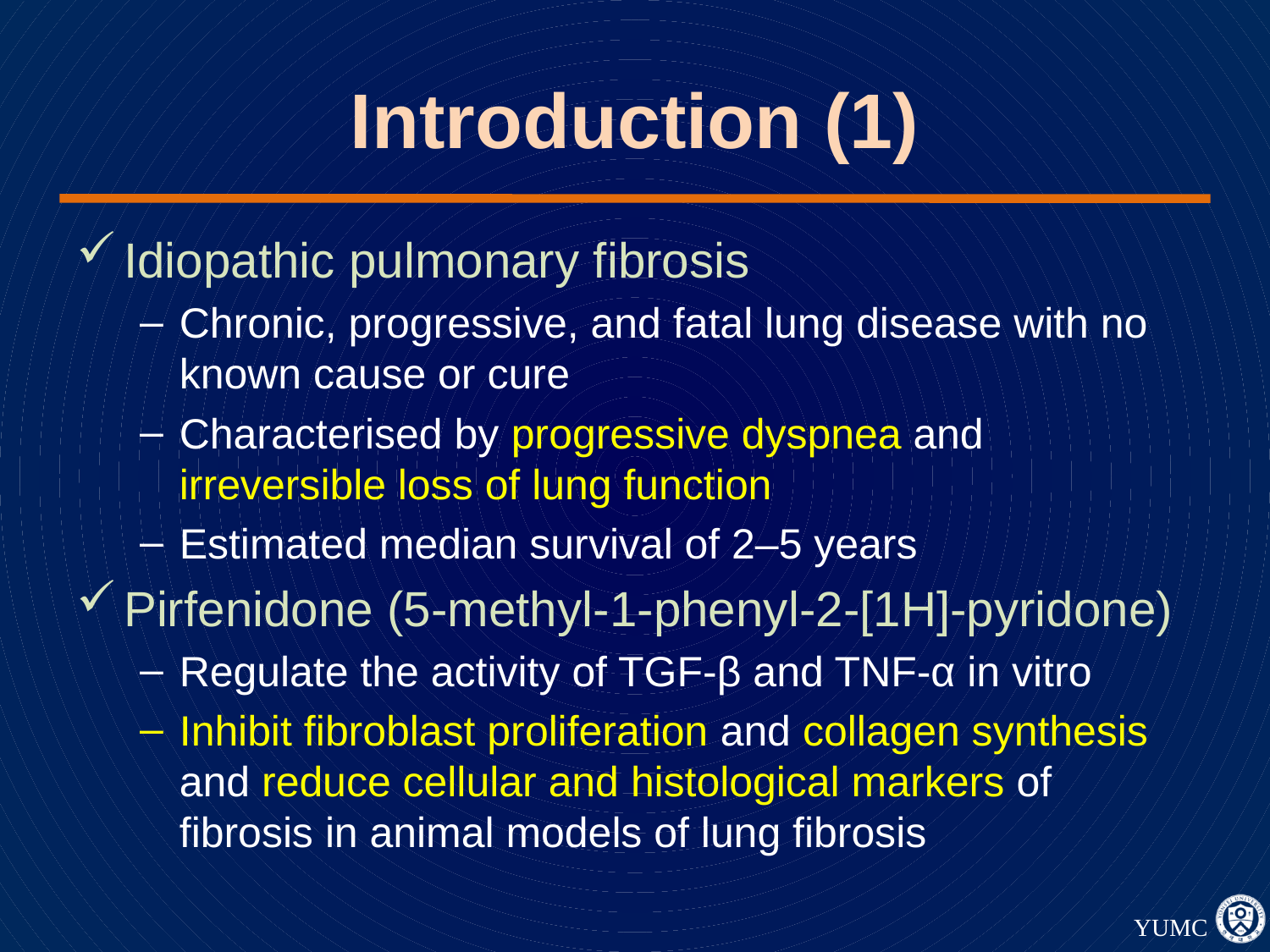

# Introduction (1)
Idiopathic pulmonary fibrosis
Chronic, progressive, and fatal lung disease with no known cause or cure
Characterised by progressive dyspnea and irreversible loss of lung function
Estimated median survival of 2–5 years
Pirfenidone (5-methyl-1-phenyl-2-[1H]-pyridone)
Regulate the activity of TGF-β and TNF-α in vitro
Inhibit fibroblast proliferation and collagen synthesis and reduce cellular and histological markers of fibrosis in animal models of lung fibrosis